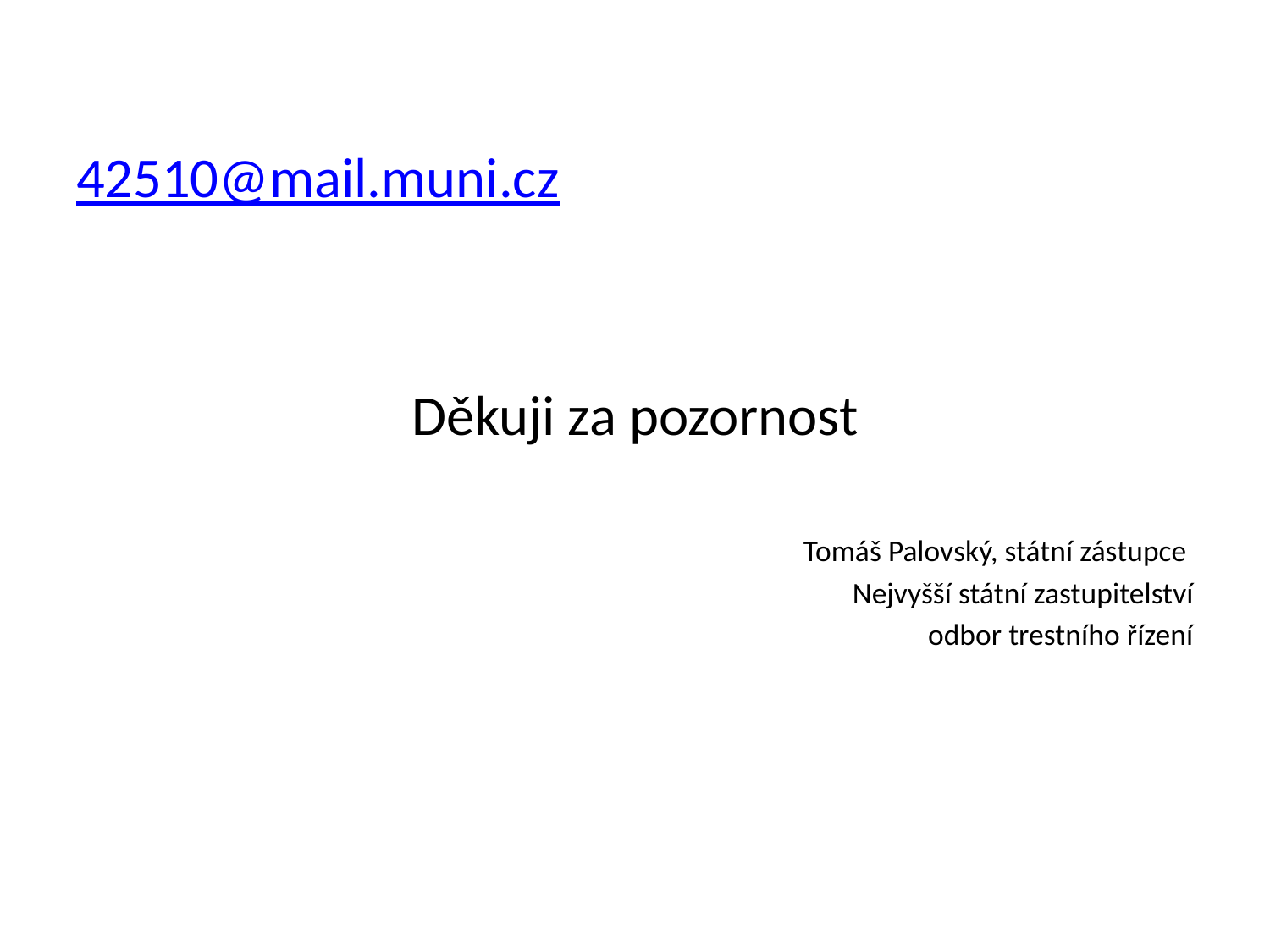

42510@mail.muni.cz

Děkuji za pozornost

Tomáš Palovský, státní zástupce
Nejvyšší státní zastupitelství
odbor trestního řízení